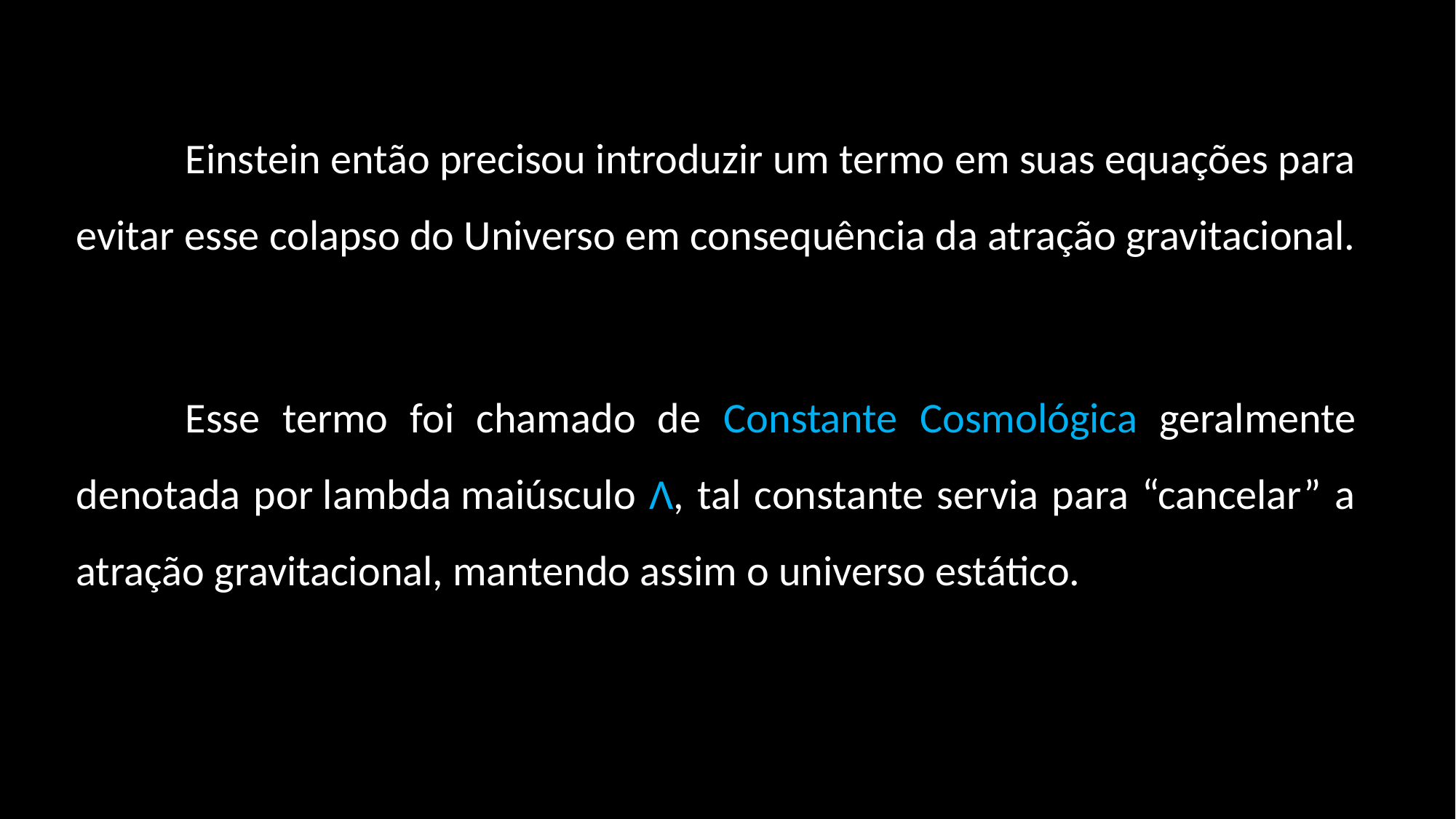

Einstein então precisou introduzir um termo em suas equações para evitar esse colapso do Universo em consequência da atração gravitacional.

	Esse termo foi chamado de Constante Cosmológica geralmente denotada por lambda maiúsculo Λ, tal constante servia para “cancelar” a atração gravitacional, mantendo assim o universo estático.